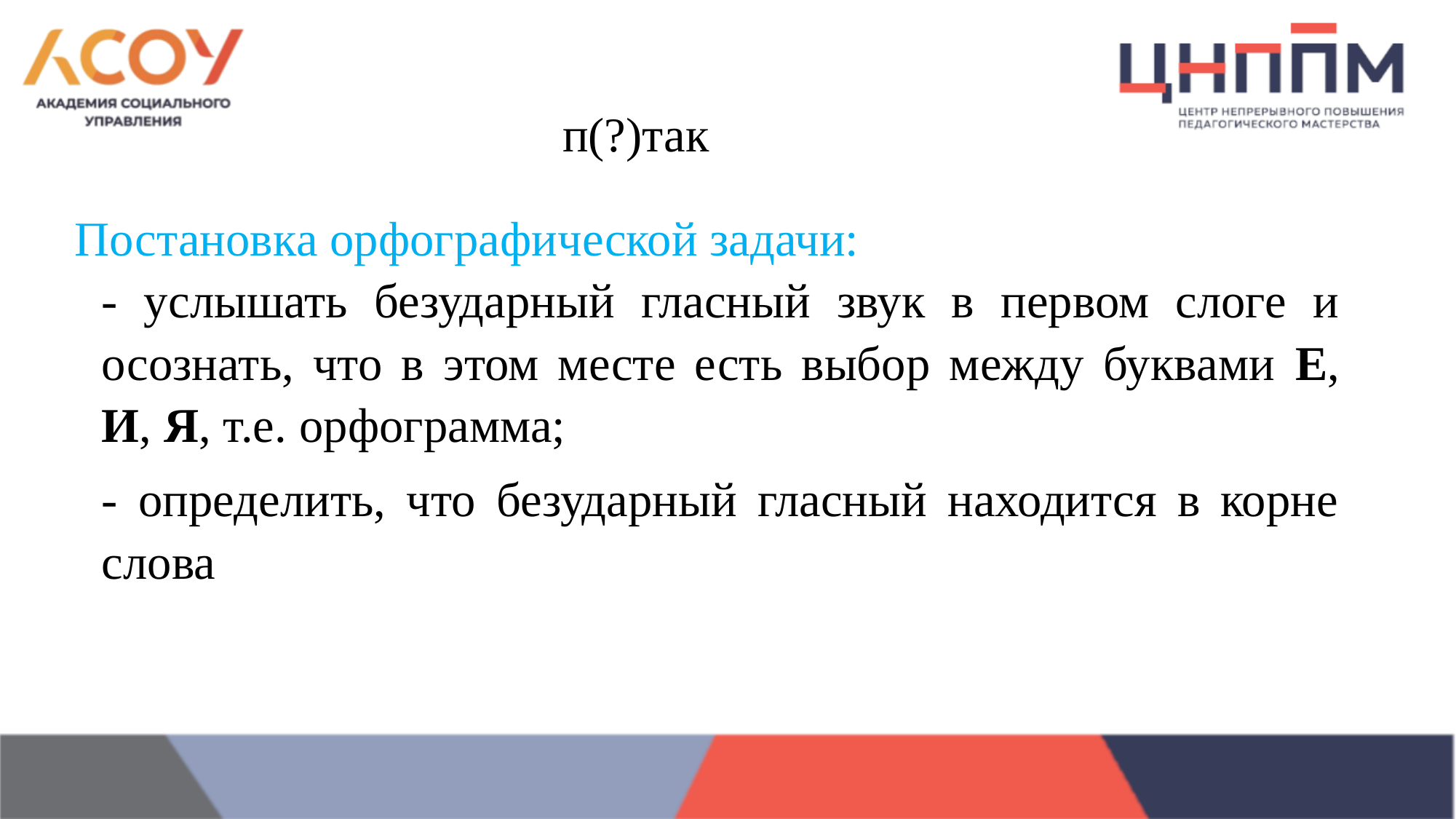

п(?)так
Постановка орфографической задачи:
- услышать безударный гласный звук в первом слоге и осознать, что в этом месте есть выбор между буквами Е, И, Я, т.е. орфограмма;
- определить, что безударный гласный находится в корне слова